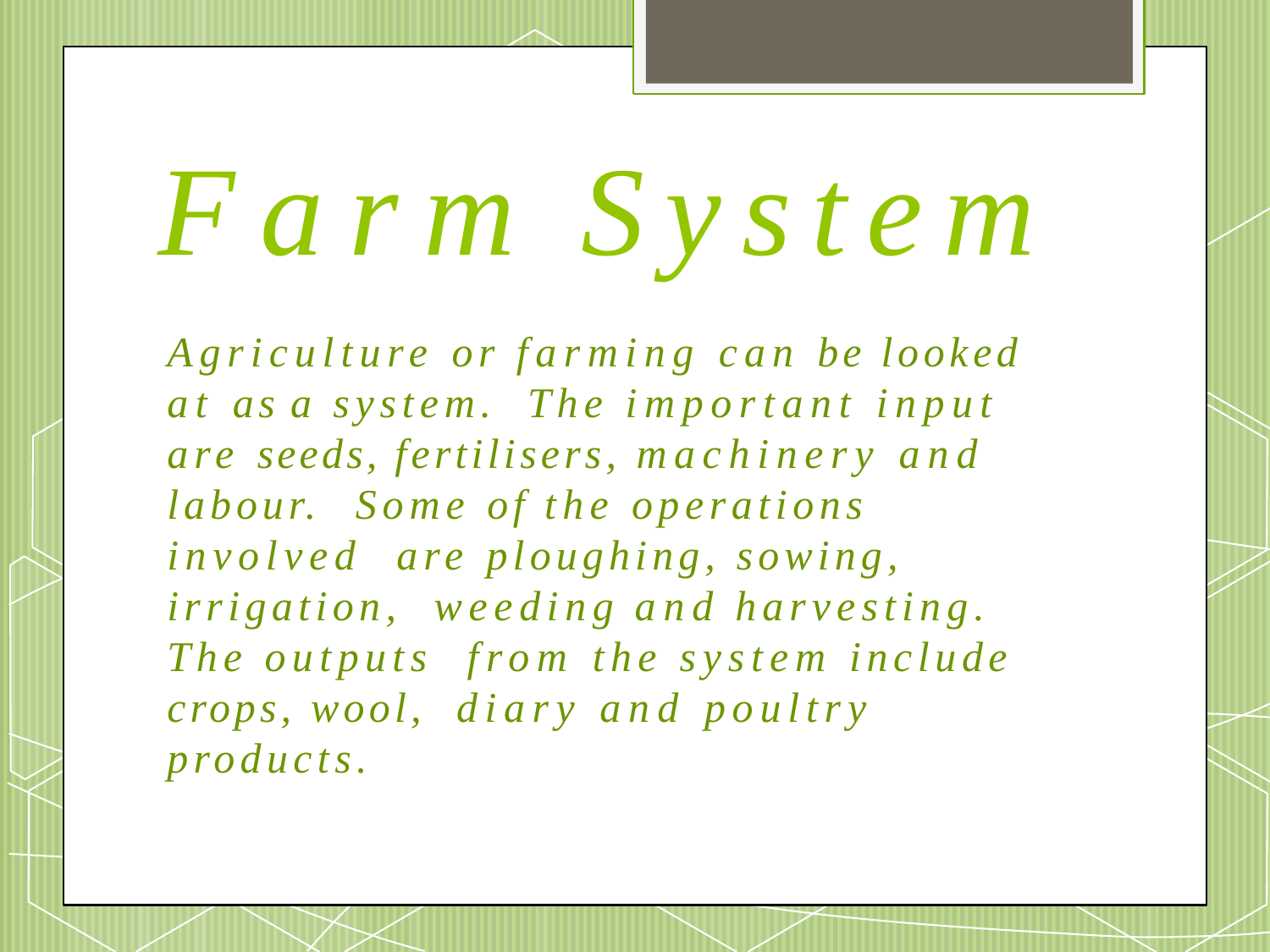

# Farm System
Agriculture or farming can be looked  at as a system.	The important input  are seeds, fertilisers, machinery and  labour.	Some of the operations involved  are ploughing, sowing, irrigation,  weeding and harvesting.	The outputs  from the system include crops, wool,  diary and poultry products.